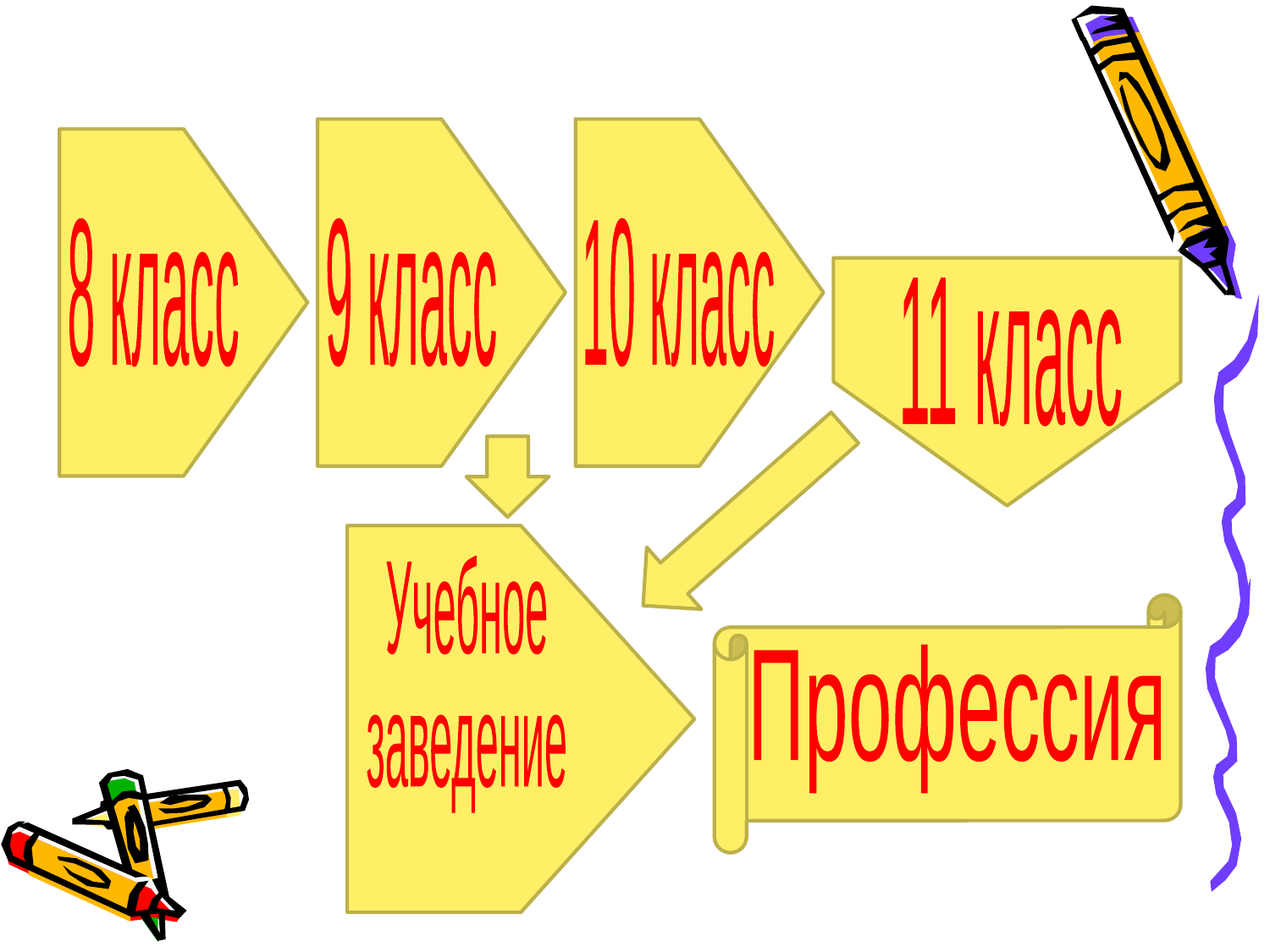

8 класс
9 класс
10 класс
11 класс

Учебное
заведение

Профессия